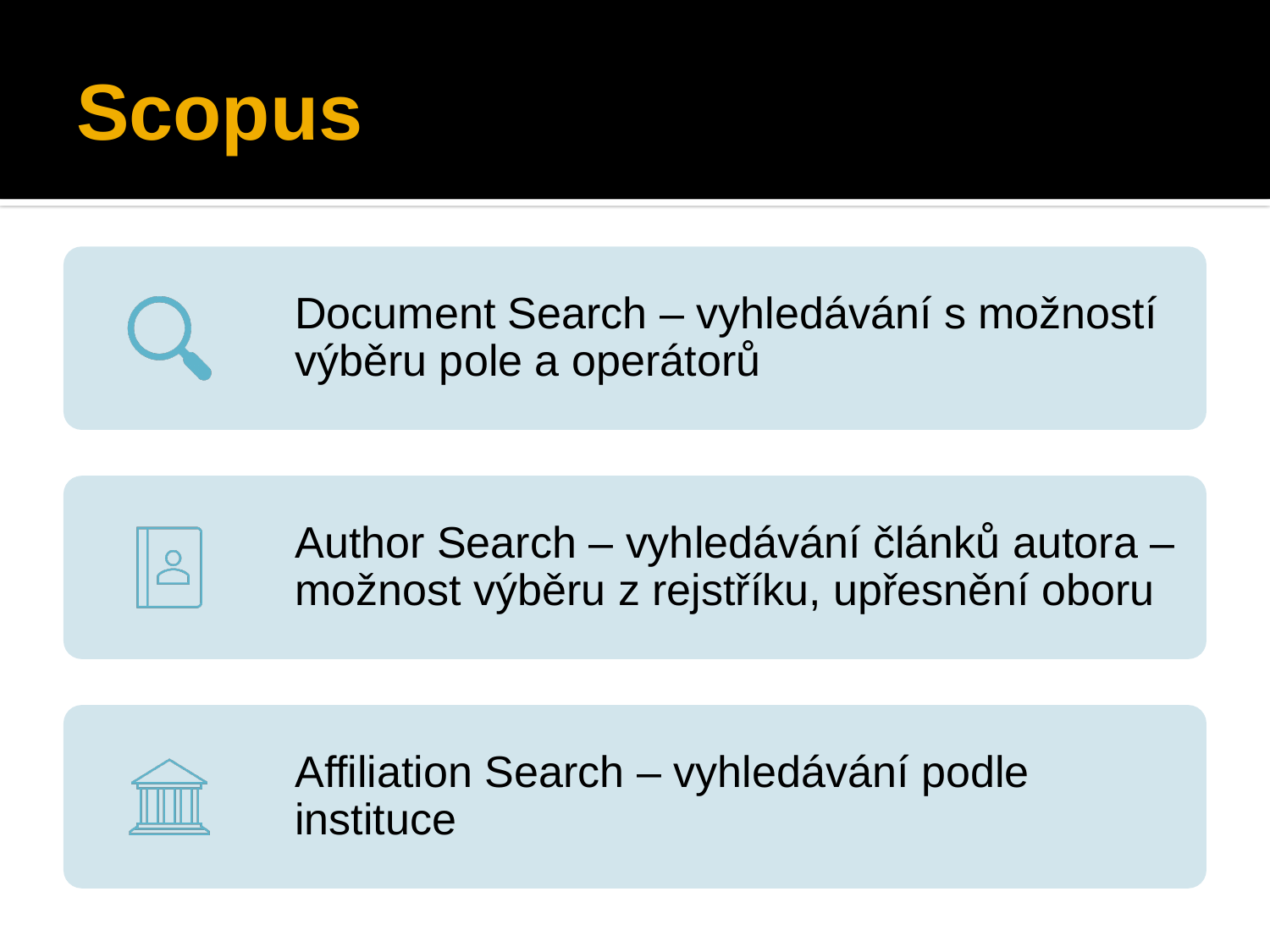

# Scopus
Document Search – vyhledávání s možností výběru pole a operátorů
Author Search – vyhledávání článků autora – možnost výběru z rejstříku, upřesnění oboru
Affiliation Search – vyhledávání podle instituce